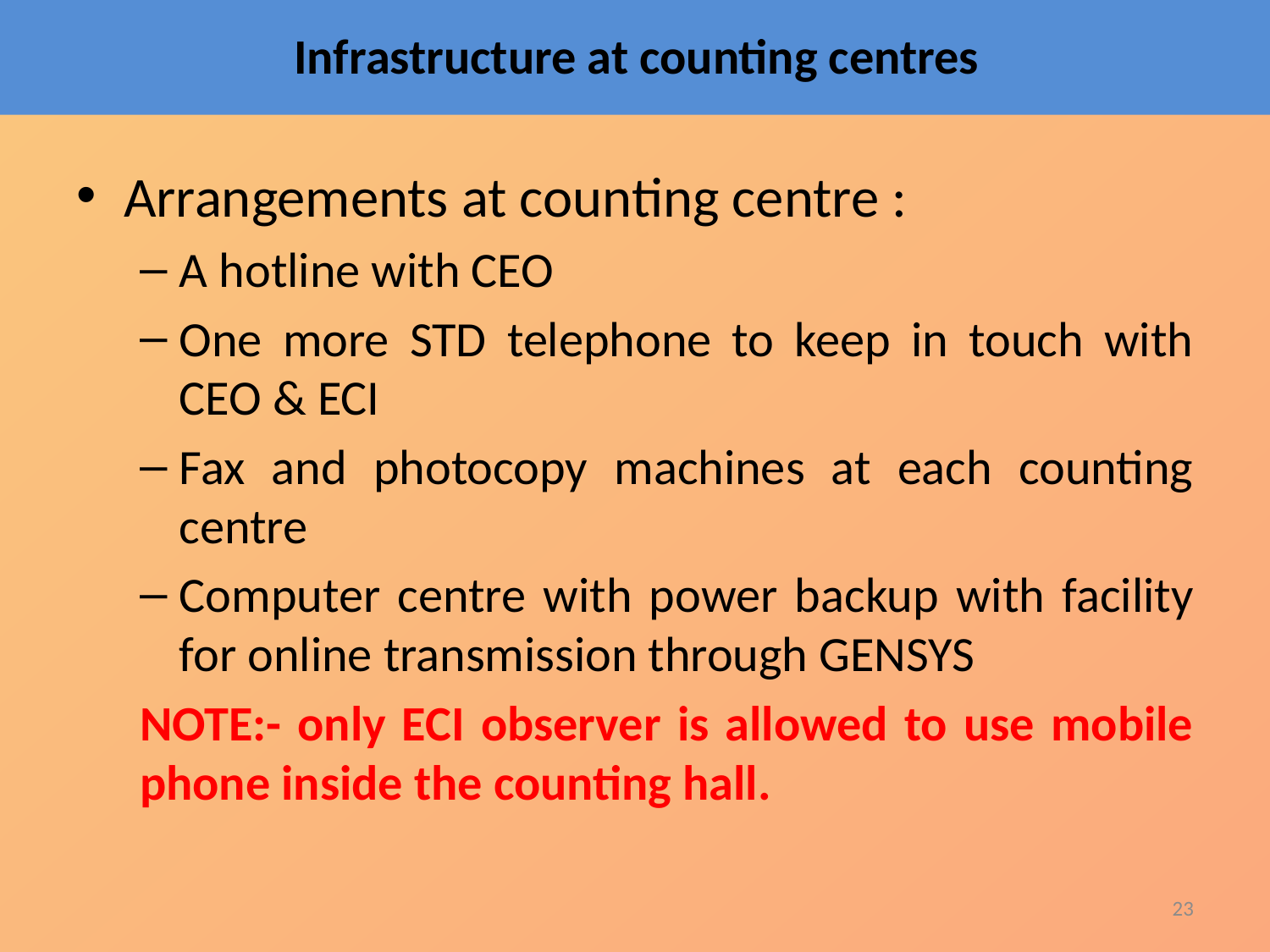

# Infrastructure at counting centres
Arrangements at counting centre :
A hotline with CEO
One more STD telephone to keep in touch with CEO & ECI
Fax and photocopy machines at each counting centre
Computer centre with power backup with facility for online transmission through GENSYS
NOTE:- only ECI observer is allowed to use mobile phone inside the counting hall.

23